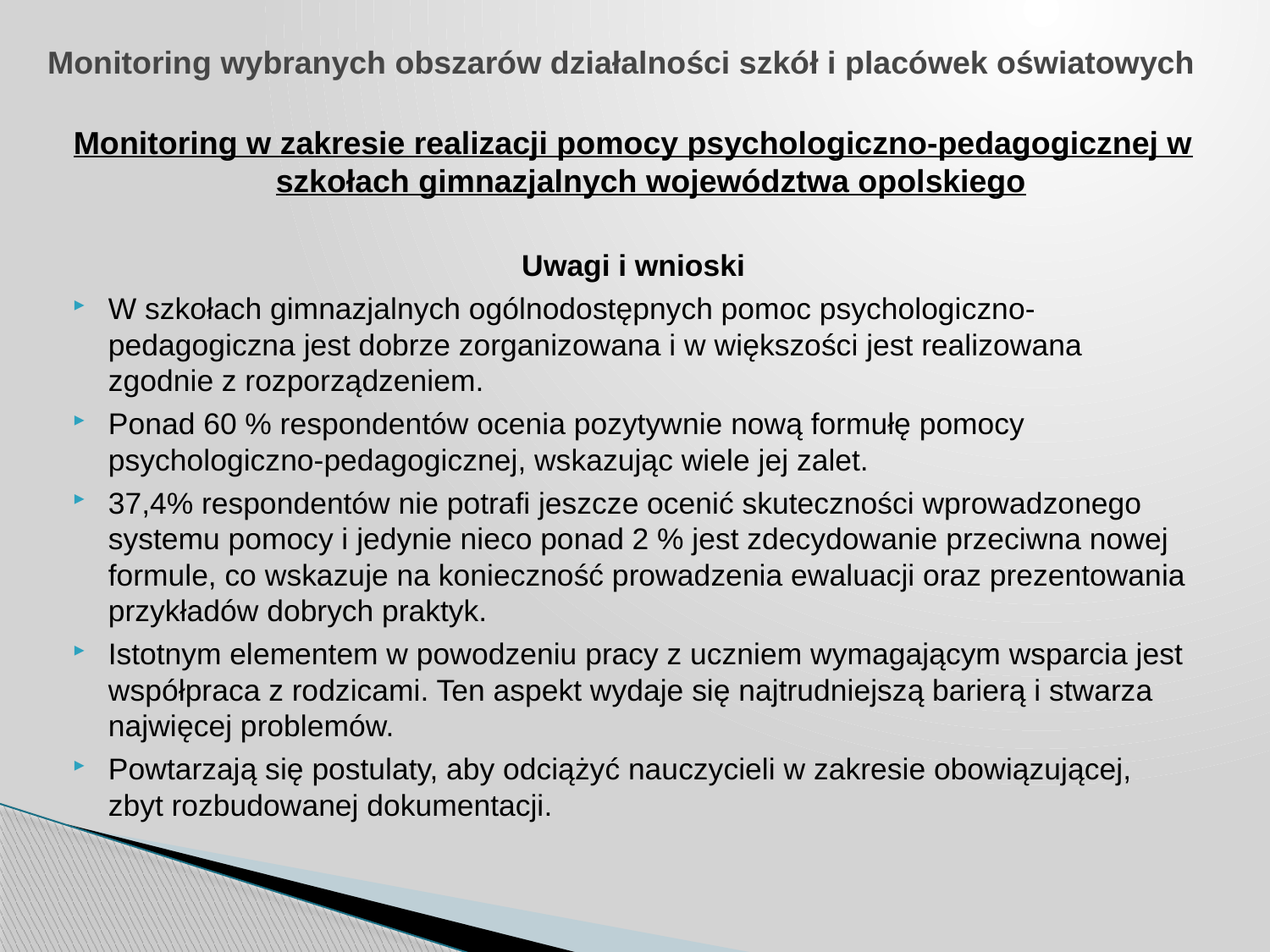

# Monitoring wybranych obszarów działalności szkół i placówek oświatowych
Monitoring w zakresie realizacji pomocy psychologiczno-pedagogicznej w szkołach gimnazjalnych województwa opolskiego

Uwagi i wnioski
W szkołach gimnazjalnych ogólnodostępnych pomoc psychologiczno-pedagogiczna jest dobrze zorganizowana i w większości jest realizowana zgodnie z rozporządzeniem.
Ponad 60 % respondentów ocenia pozytywnie nową formułę pomocy psychologiczno-pedagogicznej, wskazując wiele jej zalet.
37,4% respondentów nie potrafi jeszcze ocenić skuteczności wprowadzonego systemu pomocy i jedynie nieco ponad 2 % jest zdecydowanie przeciwna nowej formule, co wskazuje na konieczność prowadzenia ewaluacji oraz prezentowania przykładów dobrych praktyk.
Istotnym elementem w powodzeniu pracy z uczniem wymagającym wsparcia jest współpraca z rodzicami. Ten aspekt wydaje się najtrudniejszą barierą i stwarza najwięcej problemów.
Powtarzają się postulaty, aby odciążyć nauczycieli w zakresie obowiązującej, zbyt rozbudowanej dokumentacji.